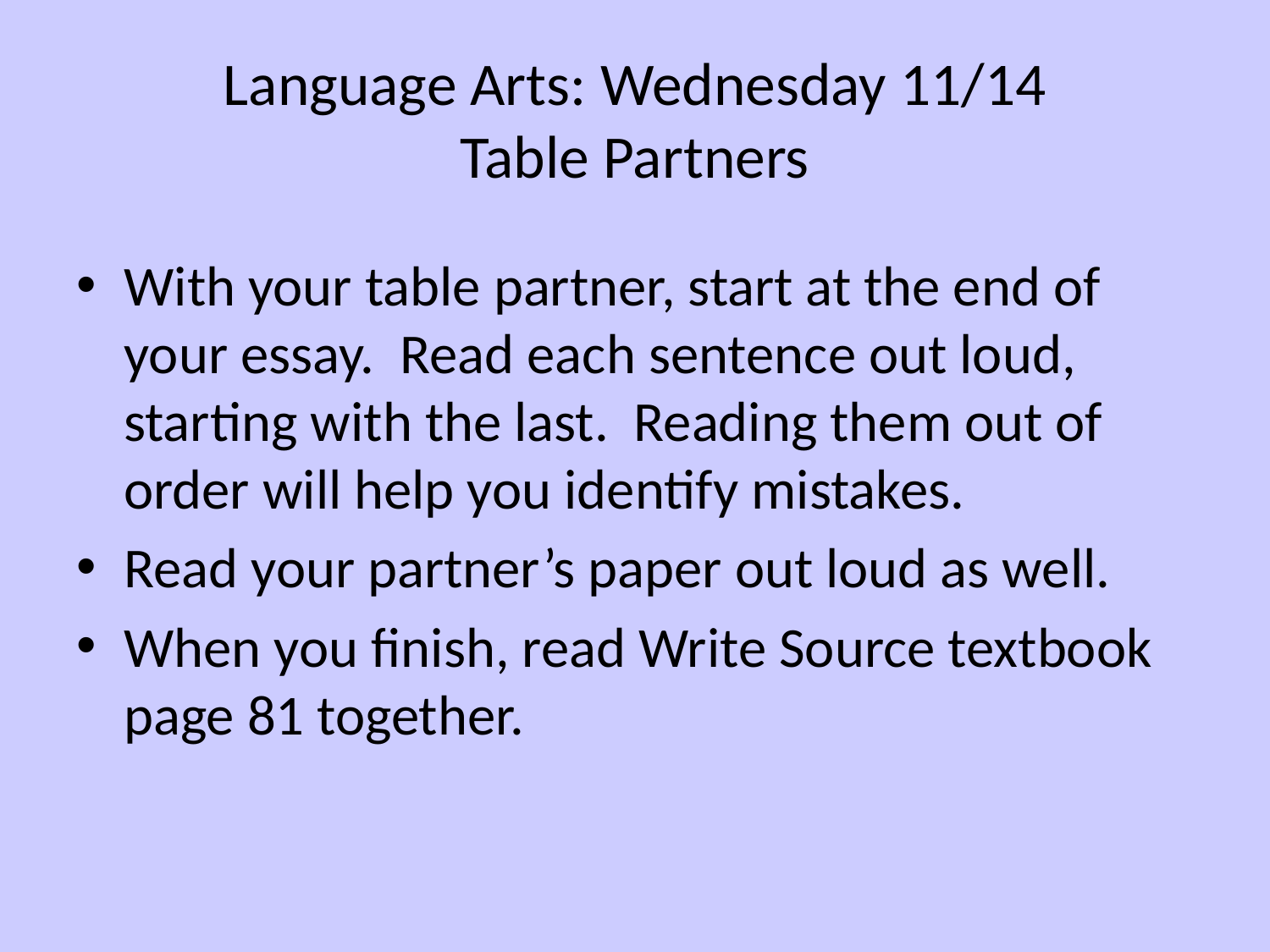

# Language Arts: Wednesday 11/14 Table Partners
With your table partner, start at the end of your essay.  Read each sentence out loud,  starting with the last.  Reading them out of order will help you identify mistakes.
Read your partner’s paper out loud as well.
When you finish, read Write Source textbook page 81 together.